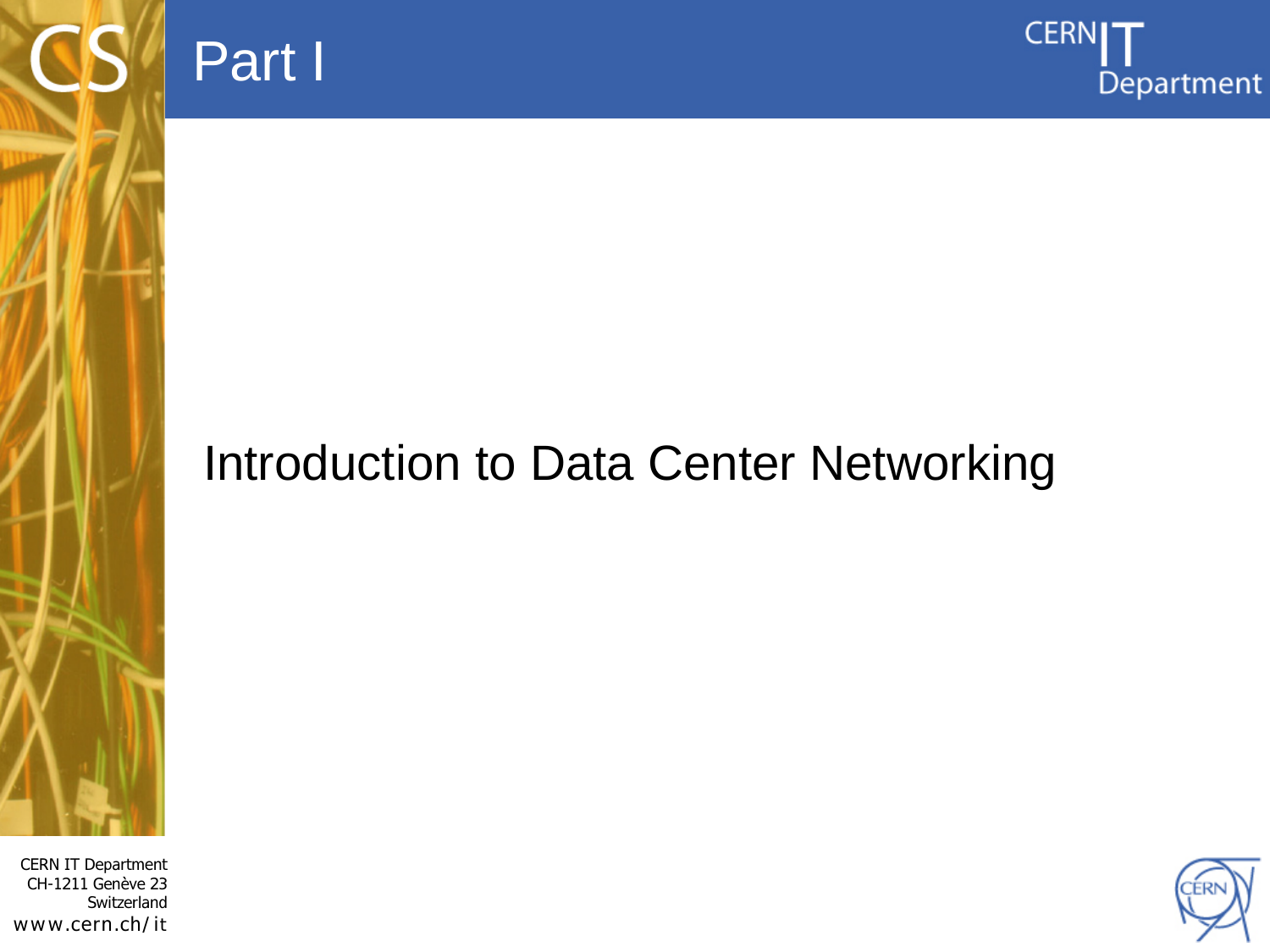

# Part I

Introduction to Data Center Networking